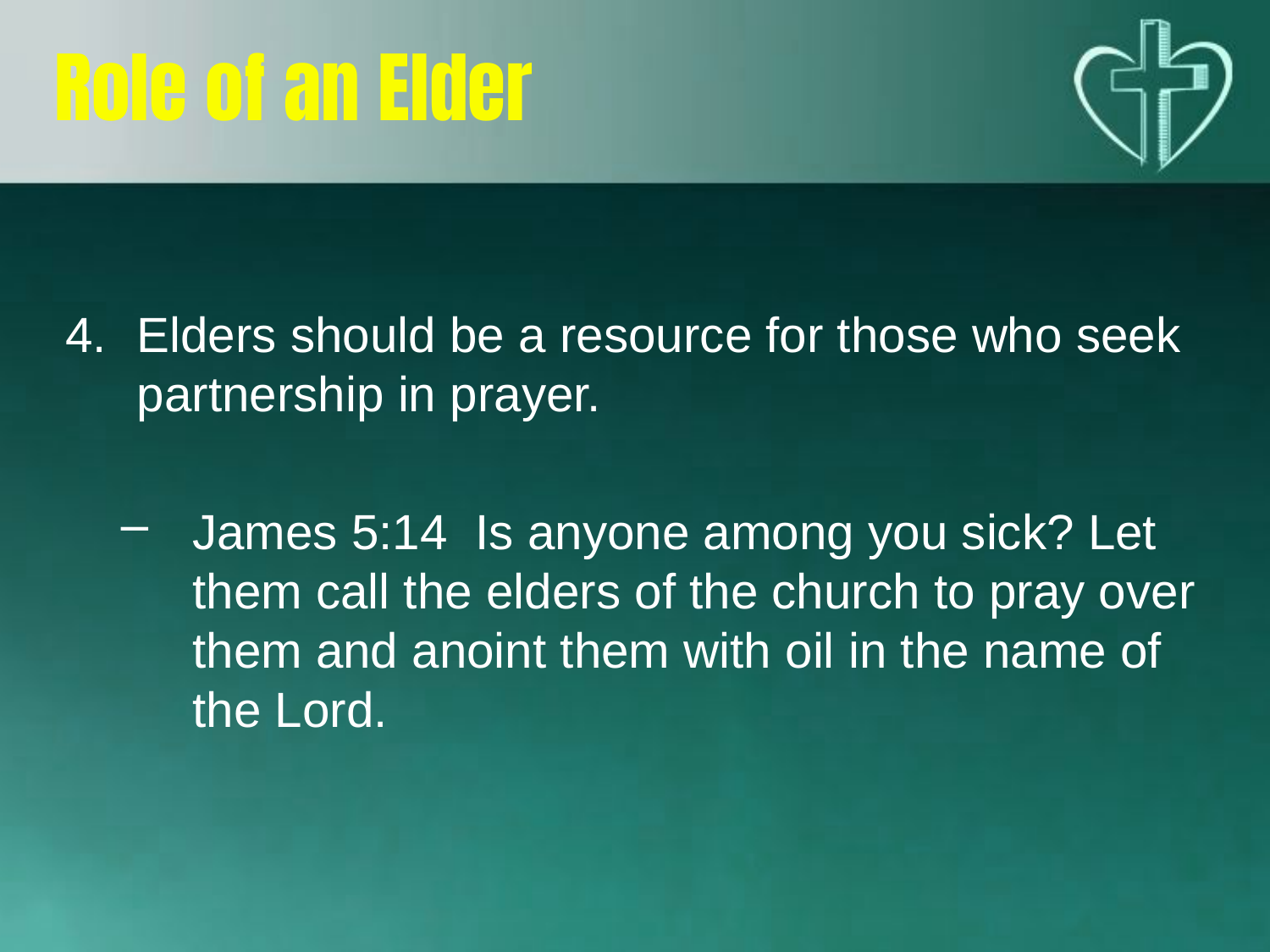

Role of an Elder
Elders should be a resource for those who seek partnership in prayer.

James 5:14  Is anyone among you sick? Let them call the elders of the church to pray over them and anoint them with oil in the name of the Lord.